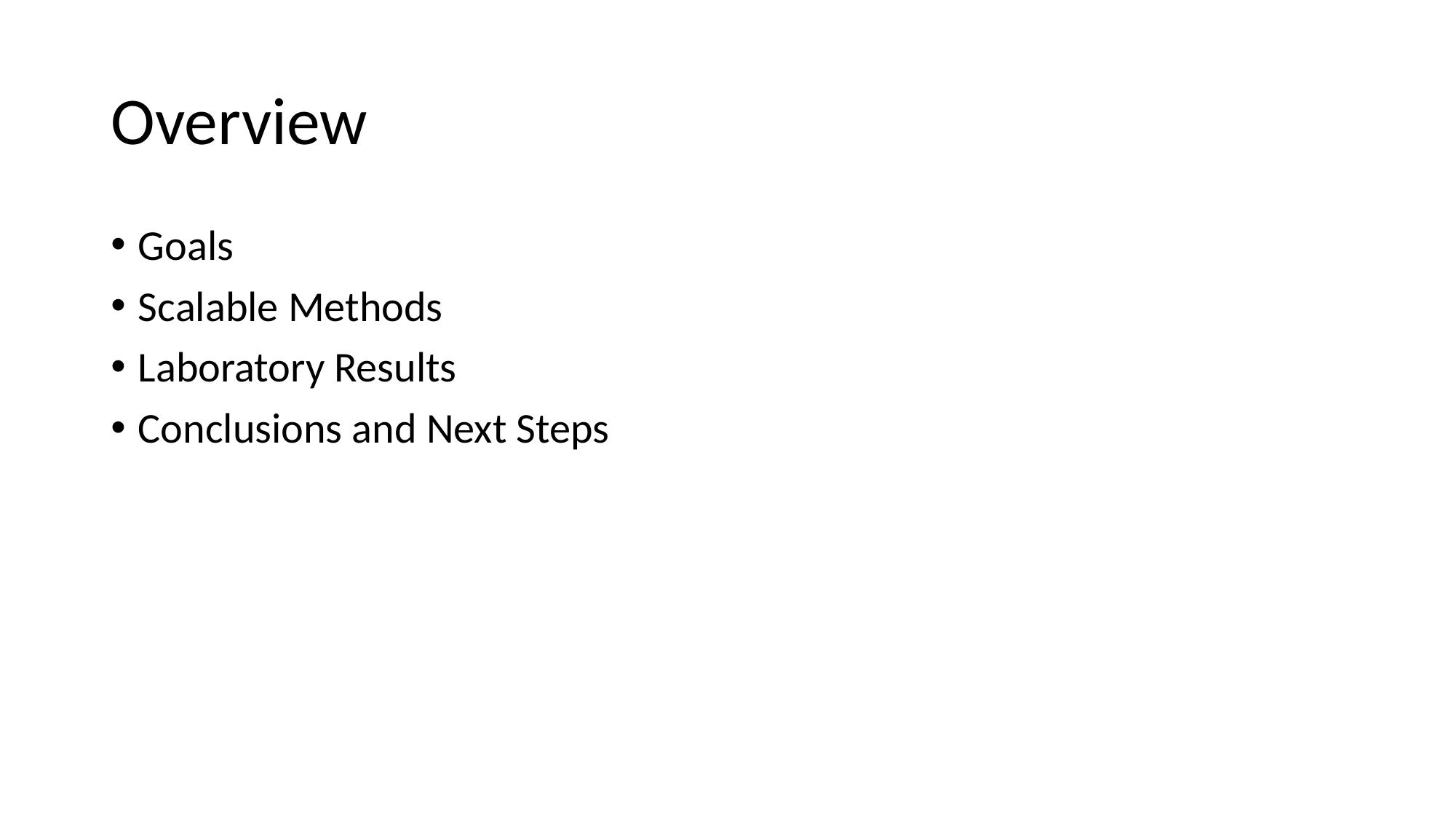

# Overview
Goals
Scalable Methods
Laboratory Results
Conclusions and Next Steps